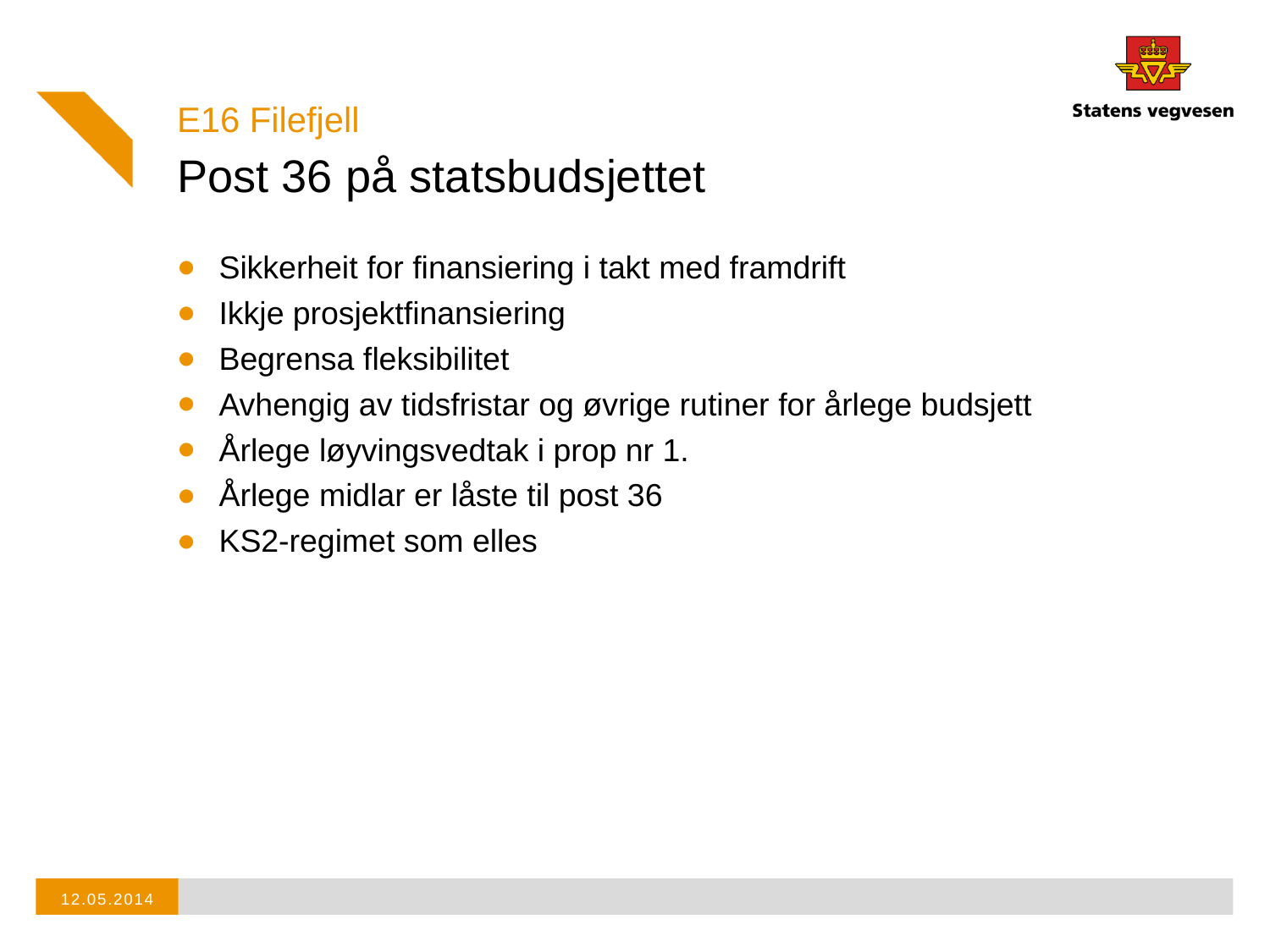

E16 Filefjell

# Post 36 på statsbudsjettet
Sikkerheit for finansiering i takt med framdrift
Ikkje prosjektfinansiering
Begrensa fleksibilitet
Avhengig av tidsfristar og øvrige rutiner for årlege budsjett
Årlege løyvingsvedtak i prop nr 1.
Årlege midlar er låste til post 36
KS2-regimet som elles

12.05.2014